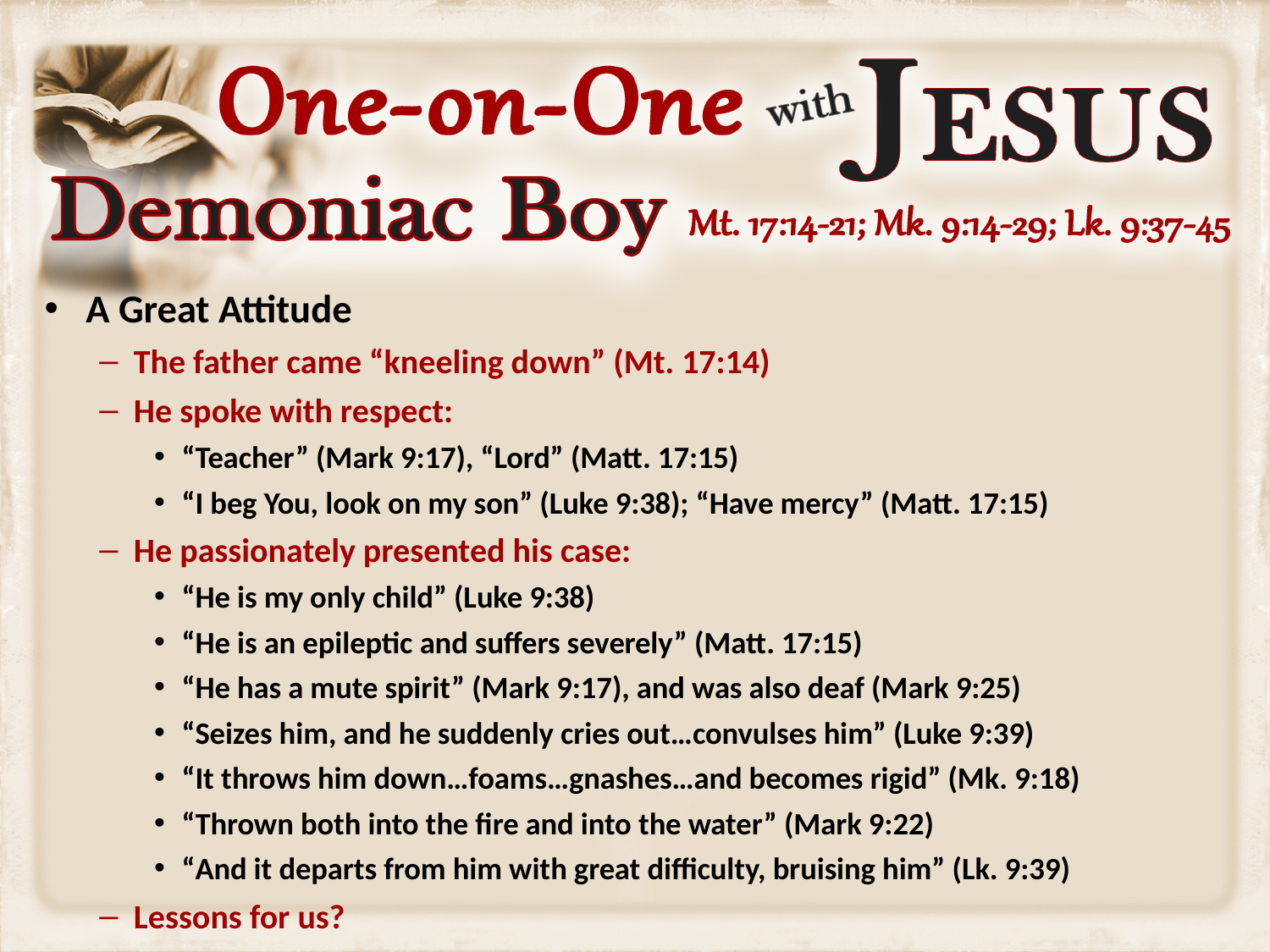

A Great Attitude
The father came “kneeling down” (Mt. 17:14)
He spoke with respect:
“Teacher” (Mark 9:17), “Lord” (Matt. 17:15)
“I beg You, look on my son” (Luke 9:38); “Have mercy” (Matt. 17:15)
He passionately presented his case:
“He is my only child” (Luke 9:38)
“He is an epileptic and suffers severely” (Matt. 17:15)
“He has a mute spirit” (Mark 9:17), and was also deaf (Mark 9:25)
“Seizes him, and he suddenly cries out…convulses him” (Luke 9:39)
“It throws him down…foams…gnashes…and becomes rigid” (Mk. 9:18)
“Thrown both into the fire and into the water” (Mark 9:22)
“And it departs from him with great difficulty, bruising him” (Lk. 9:39)
Lessons for us?